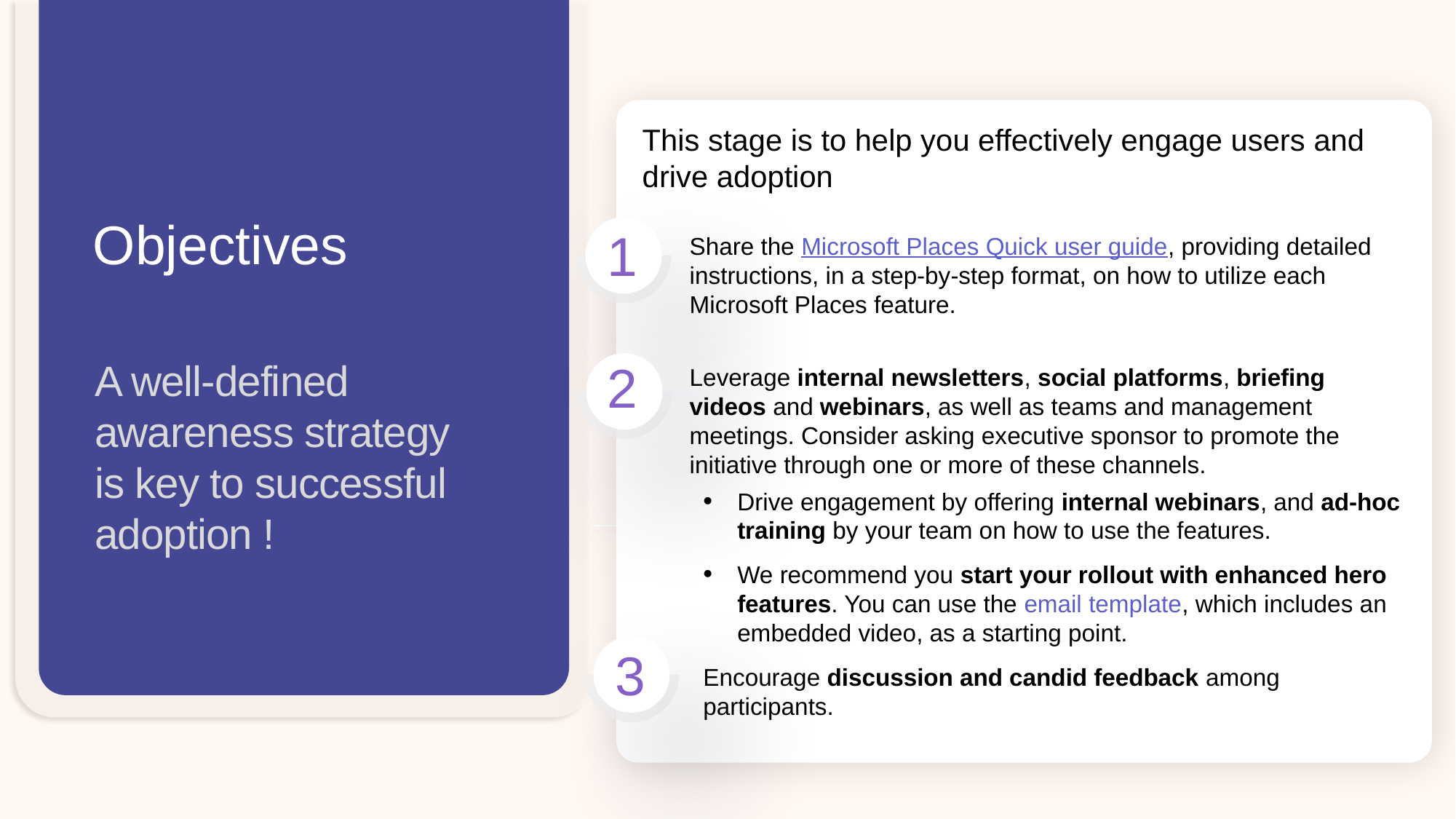

This stage is to help you effectively engage users and drive adoption
Objectives

1
Share the Microsoft Places Quick user guide, providing detailed instructions, in a step-by-step format, on how to utilize each Microsoft Places feature.

Leverage internal newsletters, social platforms, briefing videos and webinars, as well as teams and management meetings. Consider asking executive sponsor to promote the initiative through one or more of these channels.
Drive engagement by offering internal webinars, and ad-hoc training by your team on how to use the features.
We recommend you start your rollout with enhanced hero features. You can use the email template, which includes an embedded video, as a starting point.
Encourage discussion and candid feedback among participants.

A well-defined awareness strategy is key to successful adoption !

2

3